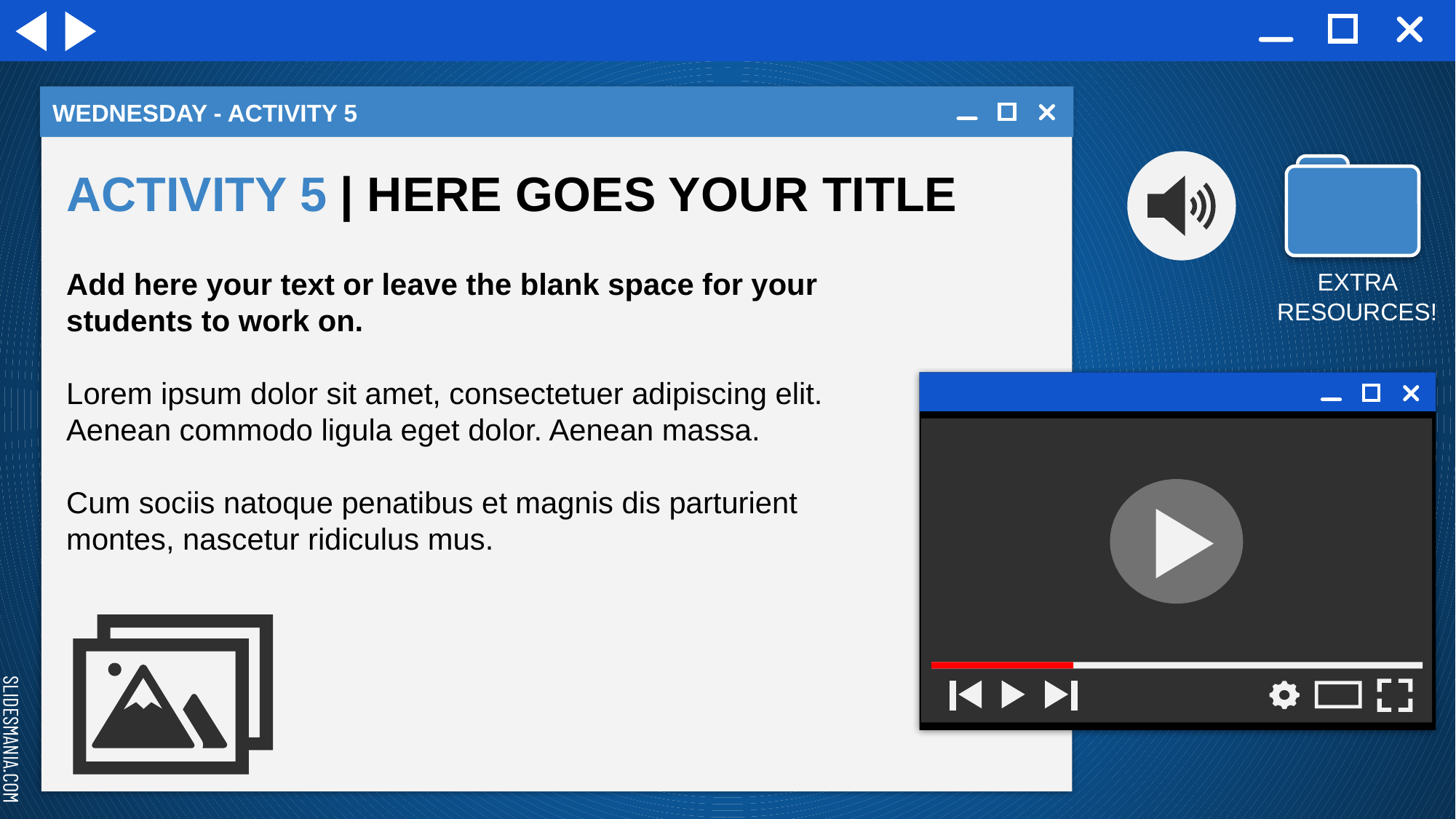

WEDNESDAY - ACTIVITY 5

ACTIVITY 5 | HERE GOES YOUR TITLE

Add here your text or leave the blank space for your students to work on.

Lorem ipsum dolor sit amet, consectetuer adipiscing elit. Aenean commodo ligula eget dolor. Aenean massa.

Cum sociis natoque penatibus et magnis dis parturient montes, nascetur ridiculus mus.

EXTRA RESOURCES!